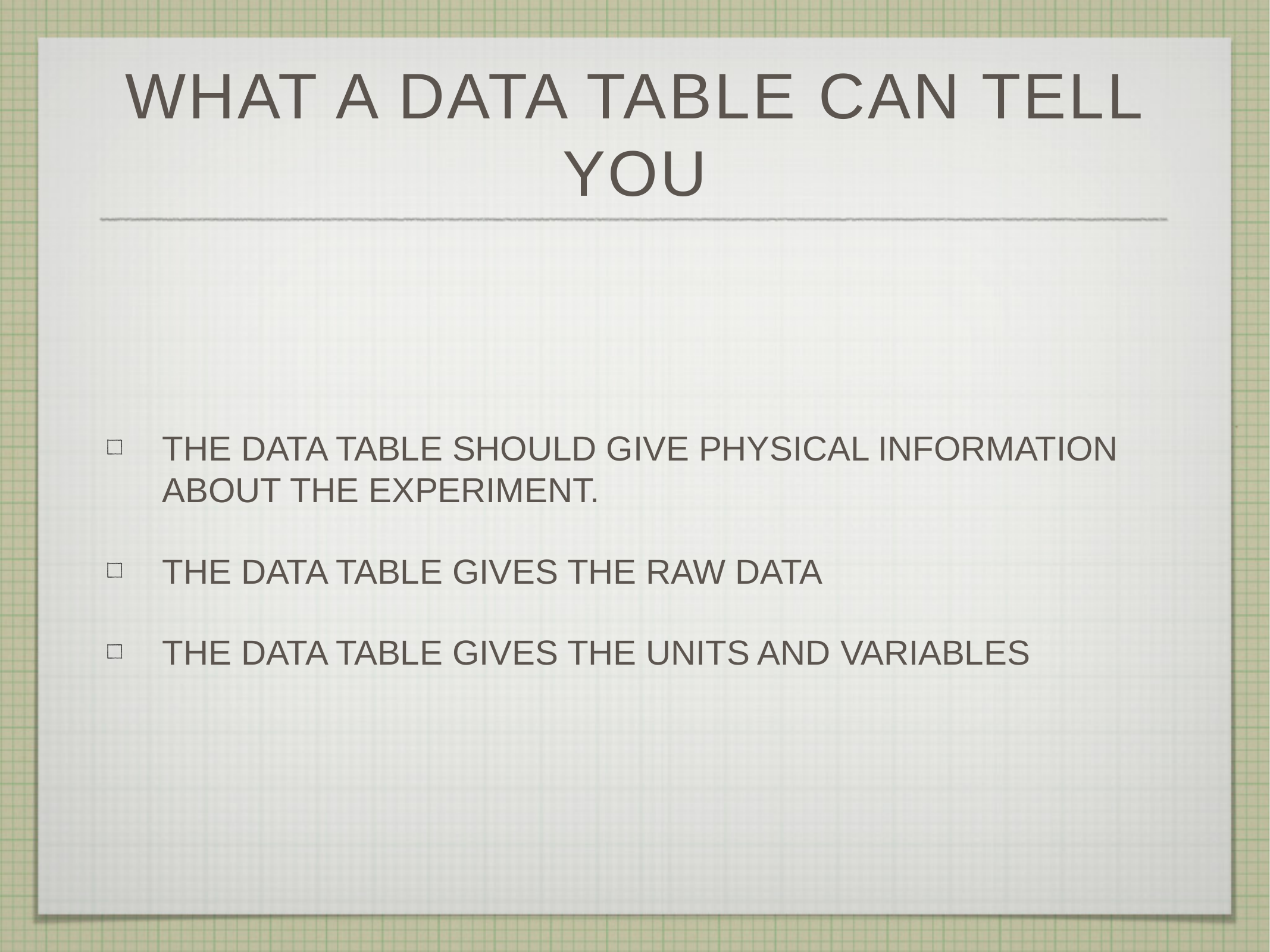

# What a data table can tell you
The data table should give physical information about the experiment.
The data table gives the raw data
The data table gives the units and variables